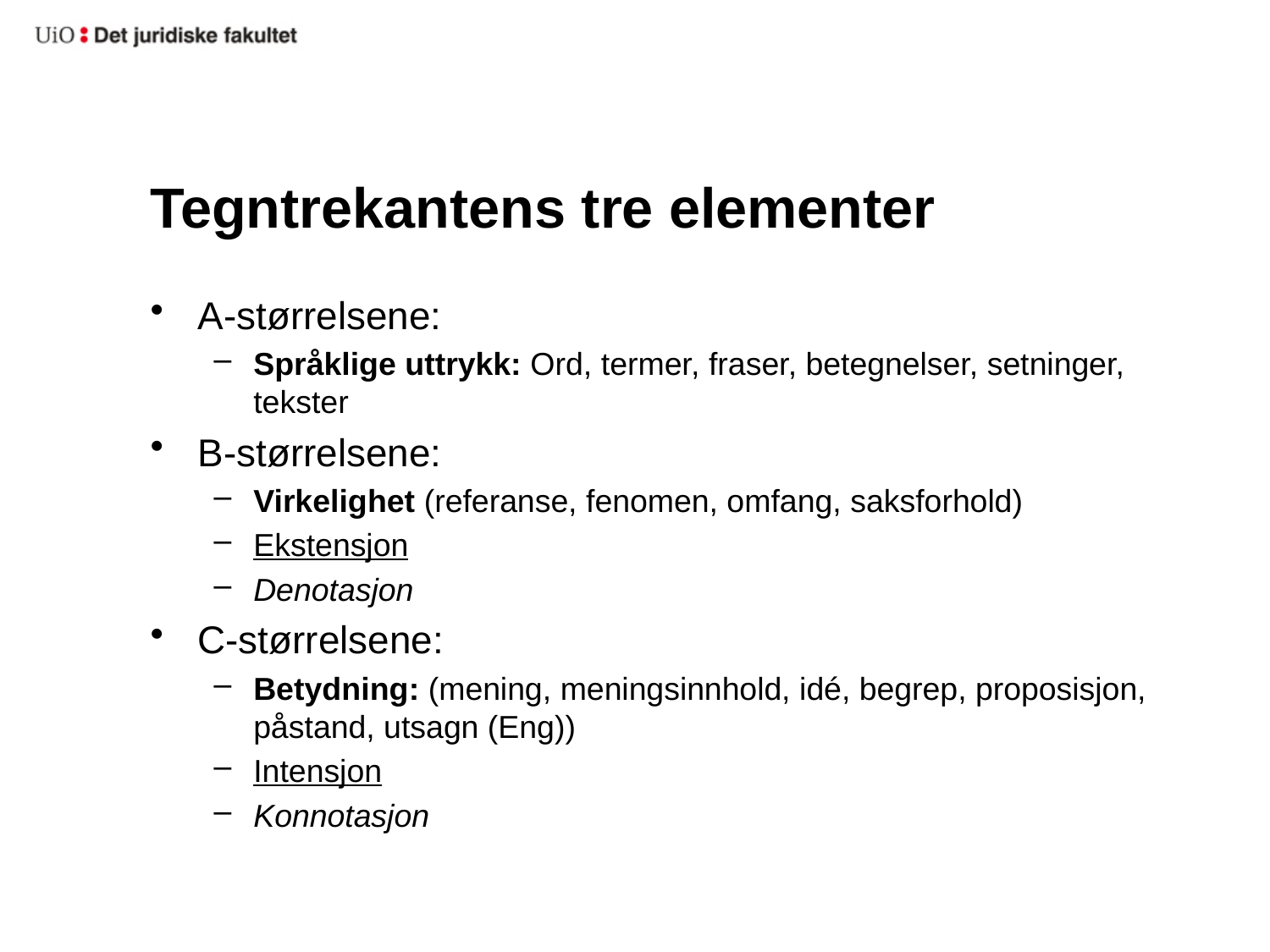

# Tegntrekantens tre elementer
A-størrelsene:
Språklige uttrykk: Ord, termer, fraser, betegnelser, setninger, tekster
B-størrelsene:
Virkelighet (referanse, fenomen, omfang, saksforhold)
Ekstensjon
Denotasjon
C-størrelsene:
Betydning: (mening, meningsinnhold, idé, begrep, proposisjon, påstand, utsagn (Eng))
Intensjon
Konnotasjon